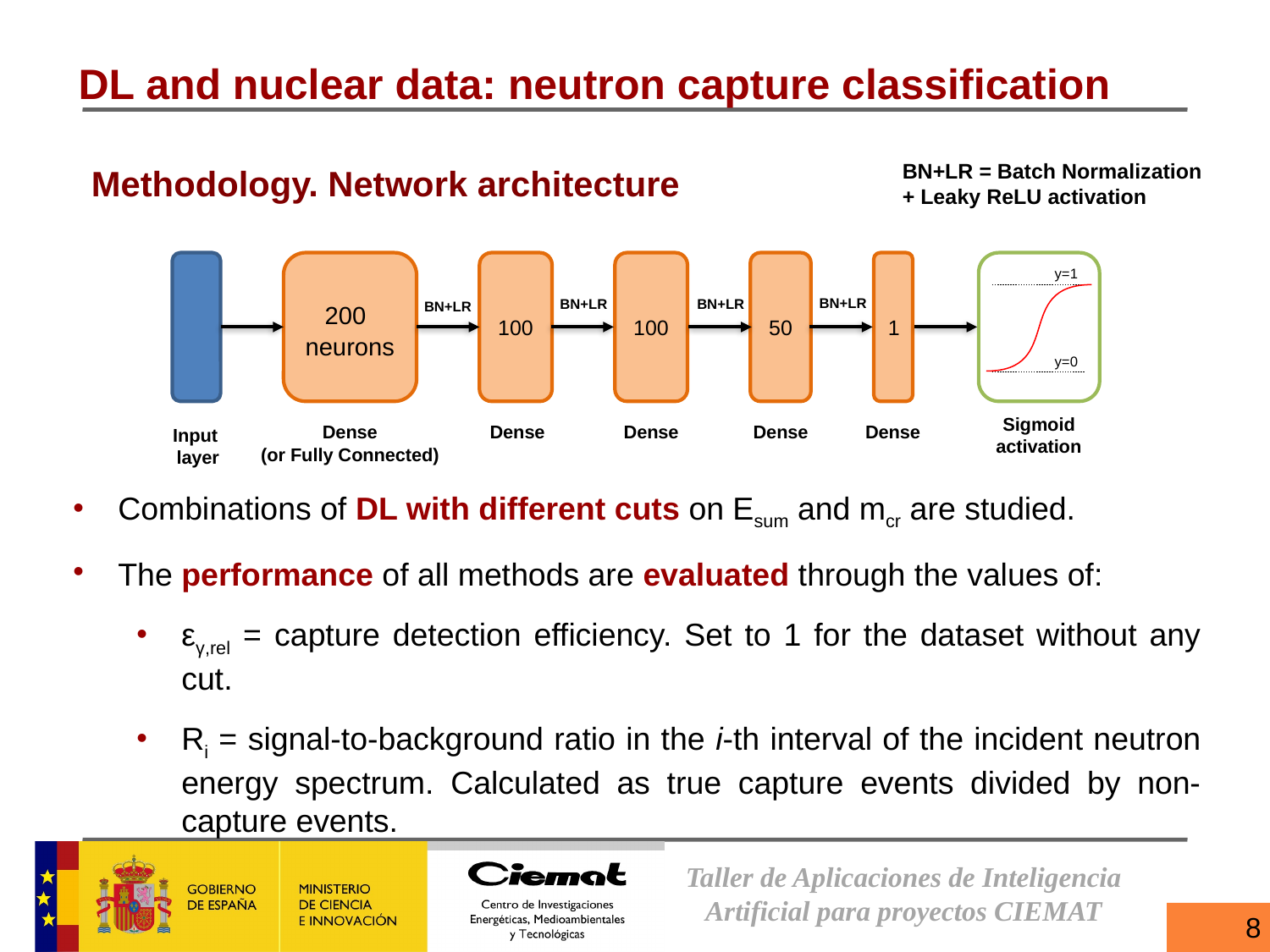

DL and nuclear data: neutron capture classification
BN+LR = Batch Normalization + Leaky ReLU activation
Methodology. Network architecture
100
200
neurons

100
50
1

y=1
y=0
BN+LR
BN+LR
BN+LR
BN+LR
Sigmoid activation
Dense
(or Fully Connected)
Dense
Dense
Dense
Dense
Input
layer
Combinations of DL with different cuts on Esum and mcr are studied.
The performance of all methods are evaluated through the values of:
εγ,rel = capture detection efficiency. Set to 1 for the dataset without any cut.
Ri = signal-to-background ratio in the i-th interval of the incident neutron energy spectrum. Calculated as true capture events divided by non-capture events.